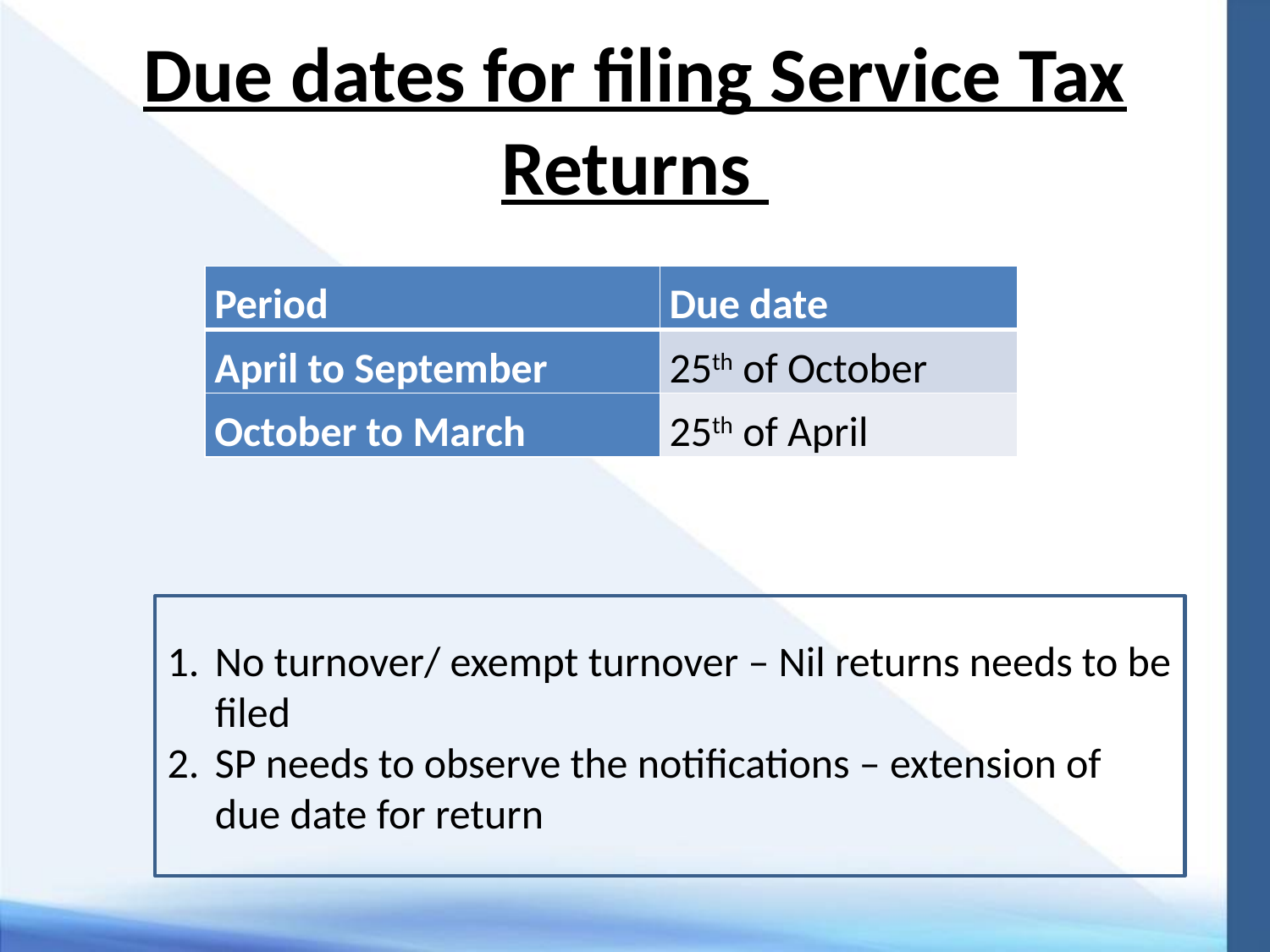

# Due dates for filing Service Tax Returns
| Period | Due date |
| --- | --- |
| April to September | 25th of October |
| October to March | 25th of April |
No turnover/ exempt turnover – Nil returns needs to be filed
SP needs to observe the notifications – extension of due date for return